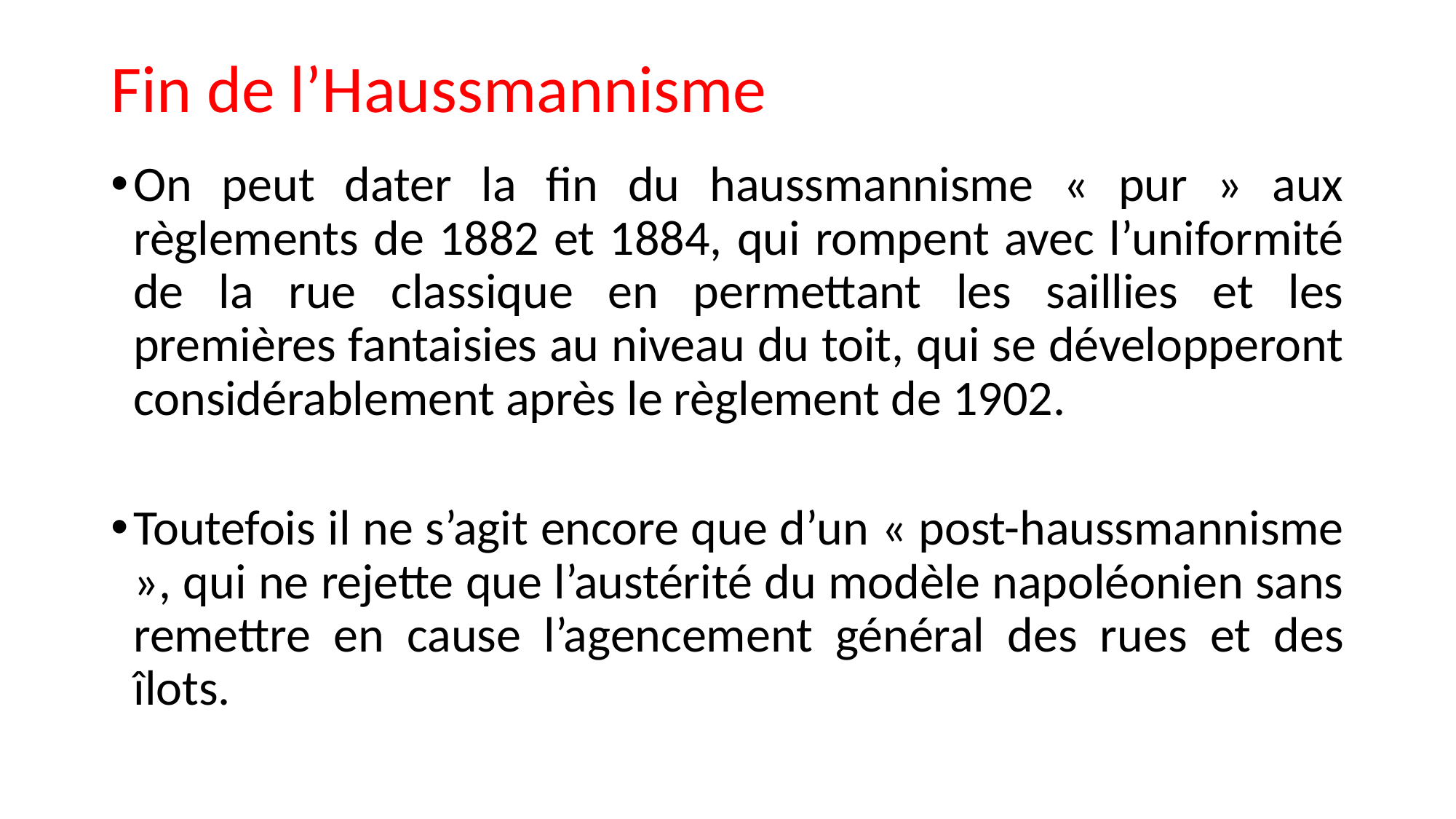

# Fin de l’Haussmannisme
On peut dater la fin du haussmannisme « pur » aux règlements de 1882 et 1884, qui rompent avec l’uniformité de la rue classique en permettant les saillies et les premières fantaisies au niveau du toit, qui se développeront considérablement après le règlement de 1902.

Toutefois il ne s’agit encore que d’un « post-haussmannisme », qui ne rejette que l’austérité du modèle napoléonien sans remettre en cause l’agencement général des rues et des îlots.